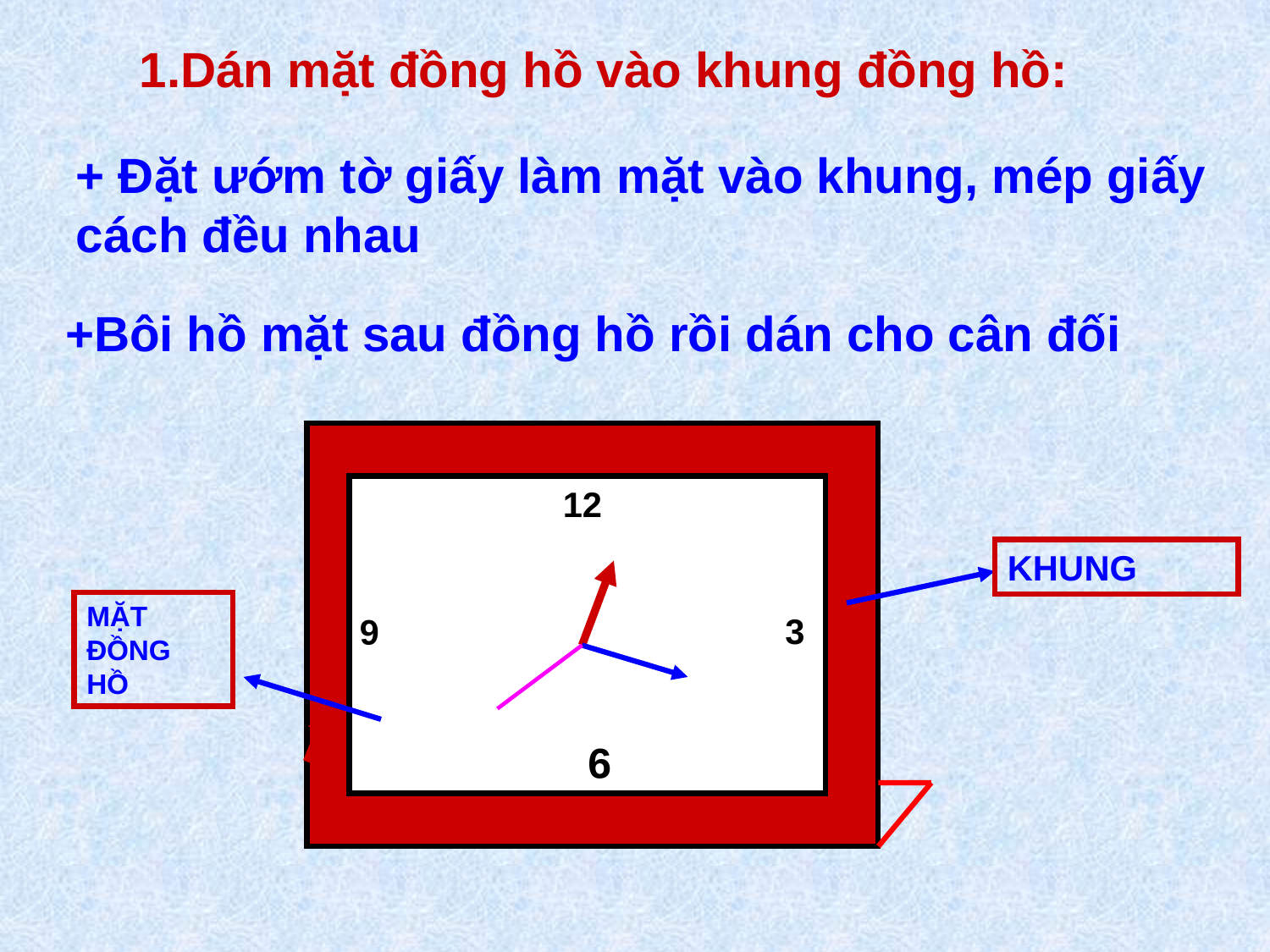

1.Dán mặt đồng hồ vào khung đồng hồ:
+ Đặt ướm tờ giấy làm mặt vào khung, mép giấy cách đều nhau
+Bôi hồ mặt sau đồng hồ rồi dán cho cân đối

12

KHUNG

MẶT ĐỒNG HỒ
3
6

9